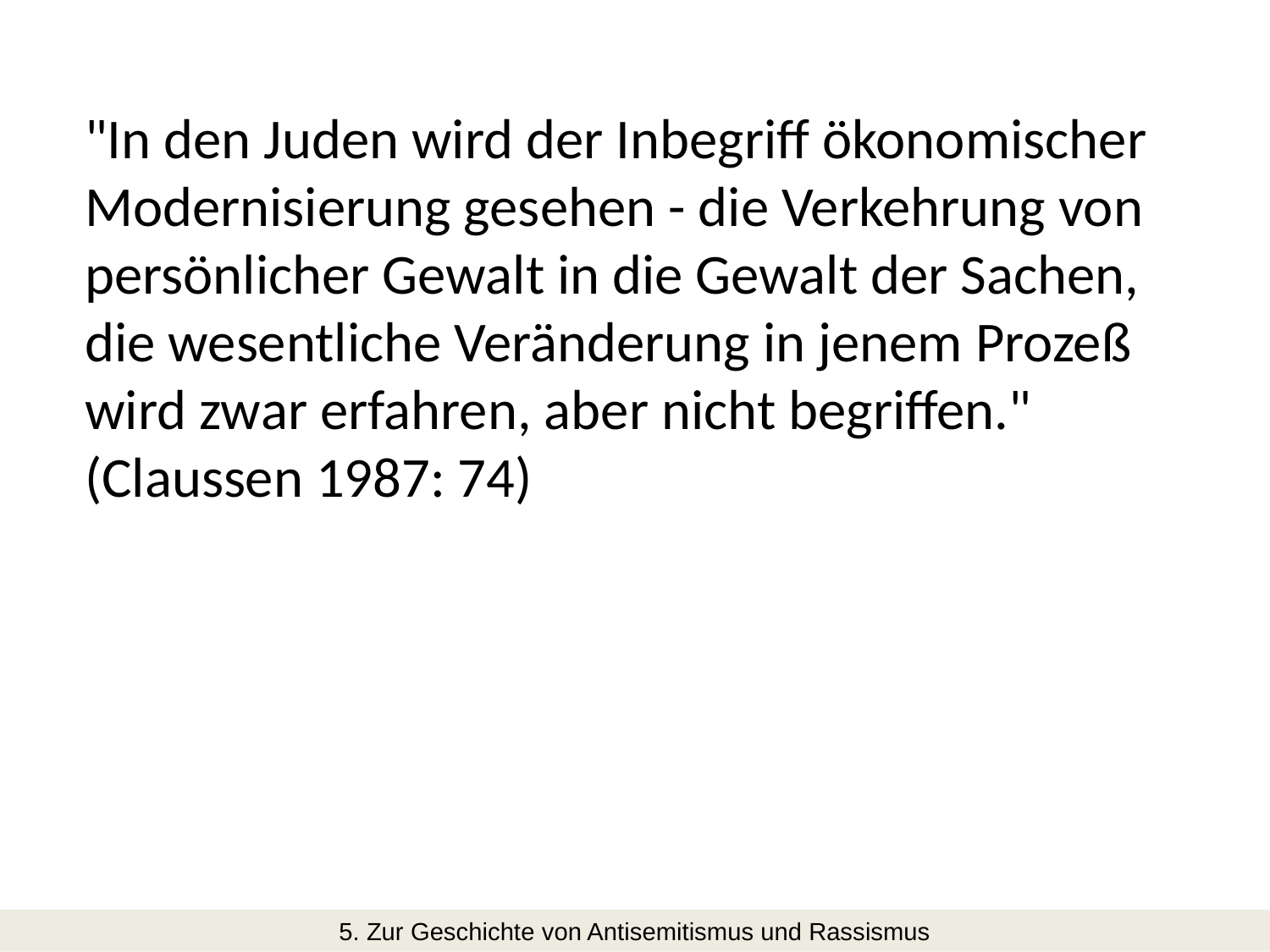

"In den Juden wird der Inbegriff ökonomischer Modernisierung gesehen - die Verkehrung von persönlicher Gewalt in die Gewalt der Sachen, die wesentliche Veränderung in jenem Prozeß wird zwar erfahren, aber nicht begriffen."
(Claussen 1987: 74)
5. Zur Geschichte von Antisemitismus und Rassismus